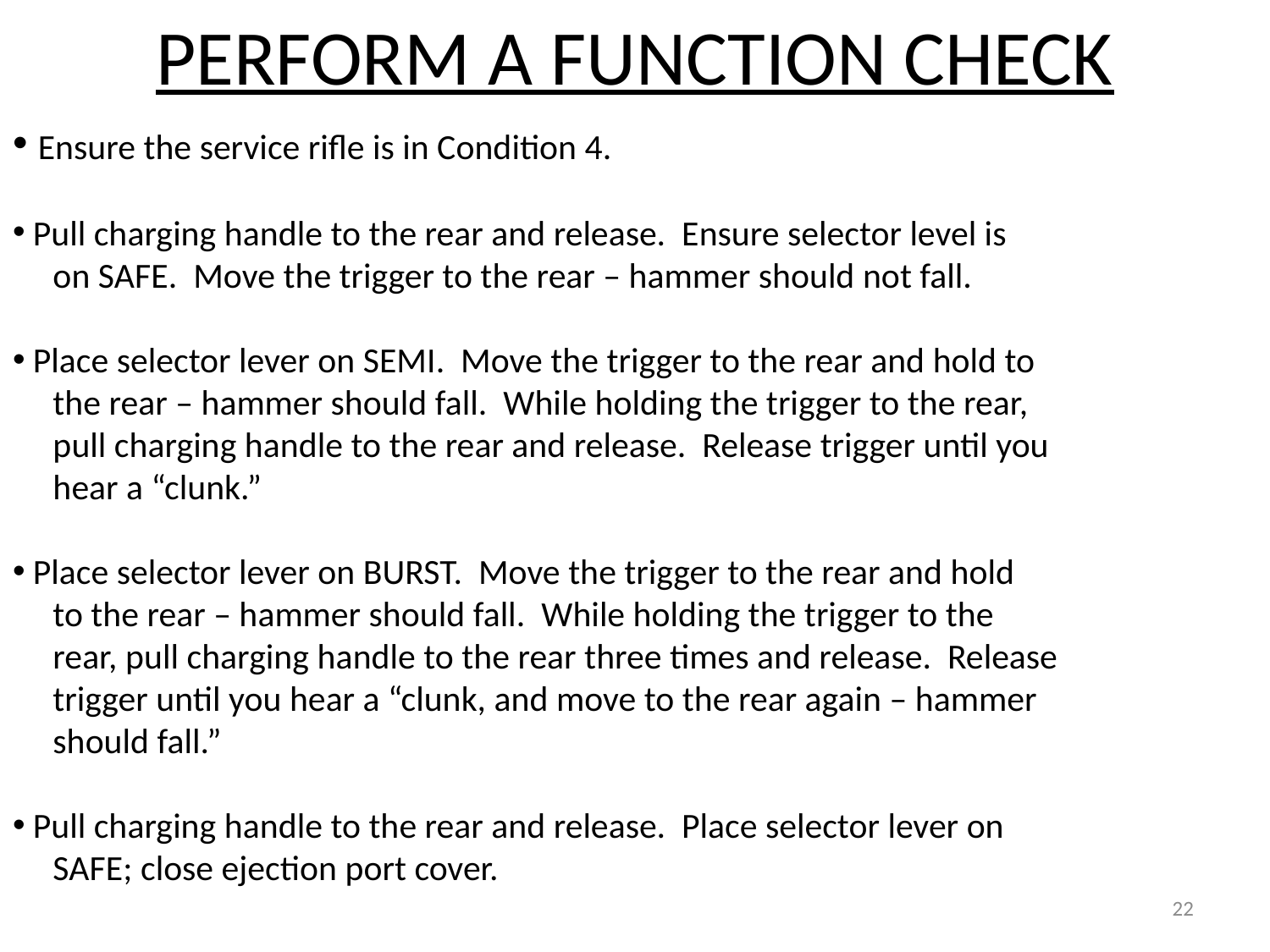

PERFORM A FUNCTION CHECK

 Ensure the service rifle is in Condition 4.

 Pull charging handle to the rear and release.  Ensure selector level is
     on SAFE.  Move the trigger to the rear – hammer should not fall.

 Place selector lever on SEMI.  Move the trigger to the rear and hold to
     the rear – hammer should fall.  While holding the trigger to the rear,
     pull charging handle to the rear and release.  Release trigger until you
     hear a “clunk.”

 Place selector lever on BURST.  Move the trigger to the rear and hold
     to the rear – hammer should fall.  While holding the trigger to the
     rear, pull charging handle to the rear three times and release.  Release
     trigger until you hear a “clunk, and move to the rear again – hammer
     should fall.”

 Pull charging handle to the rear and release.  Place selector lever on
     SAFE; close ejection port cover.

22